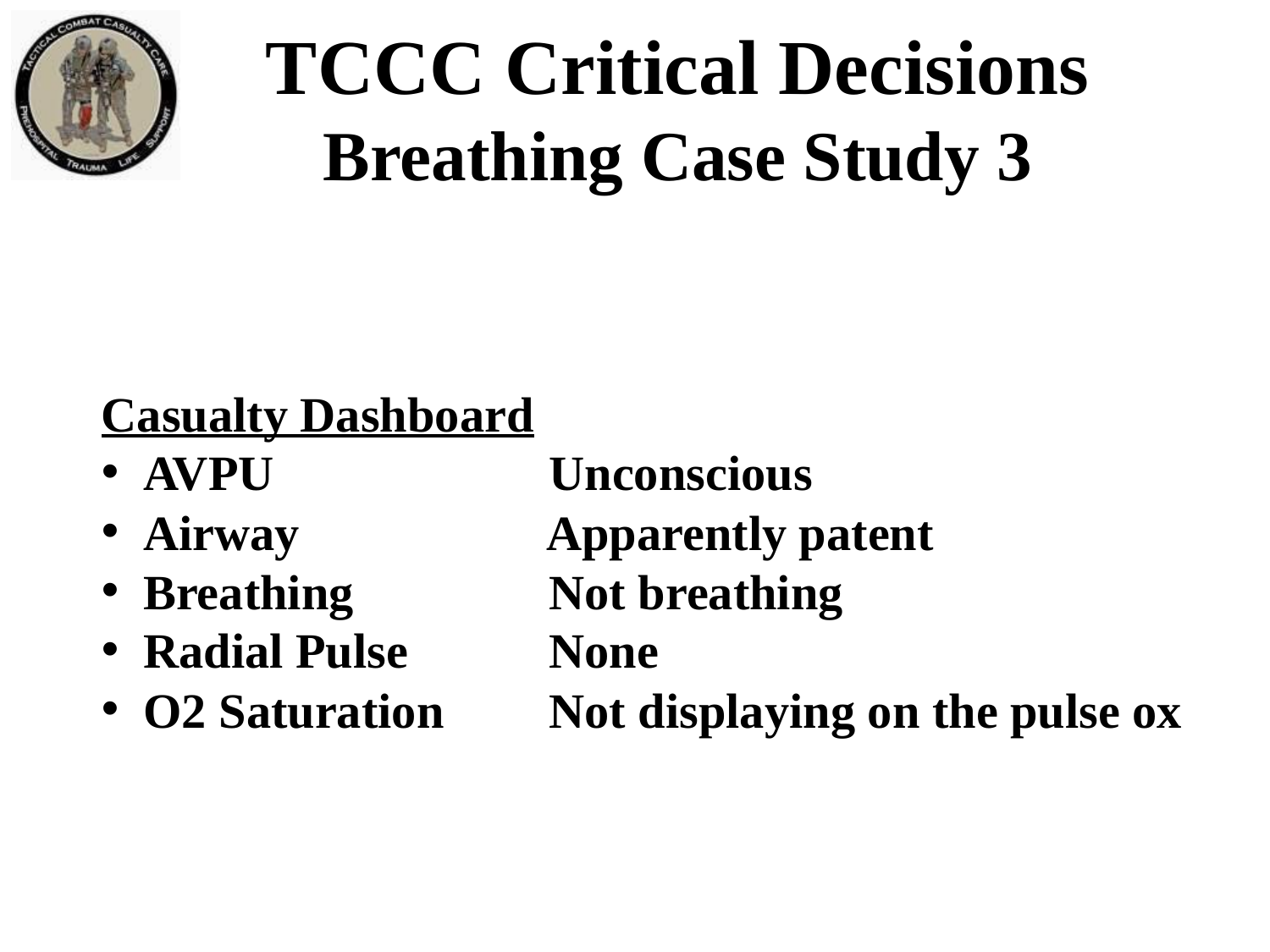

TCCC Critical Decisions
Breathing Case Study 3
Casualty Dashboard
 AVPU		   Unconscious
 Airway		   Apparently patent
 Breathing	   	   Not breathing
 Radial Pulse 	   None
 O2 Saturation	   Not displaying on the pulse ox